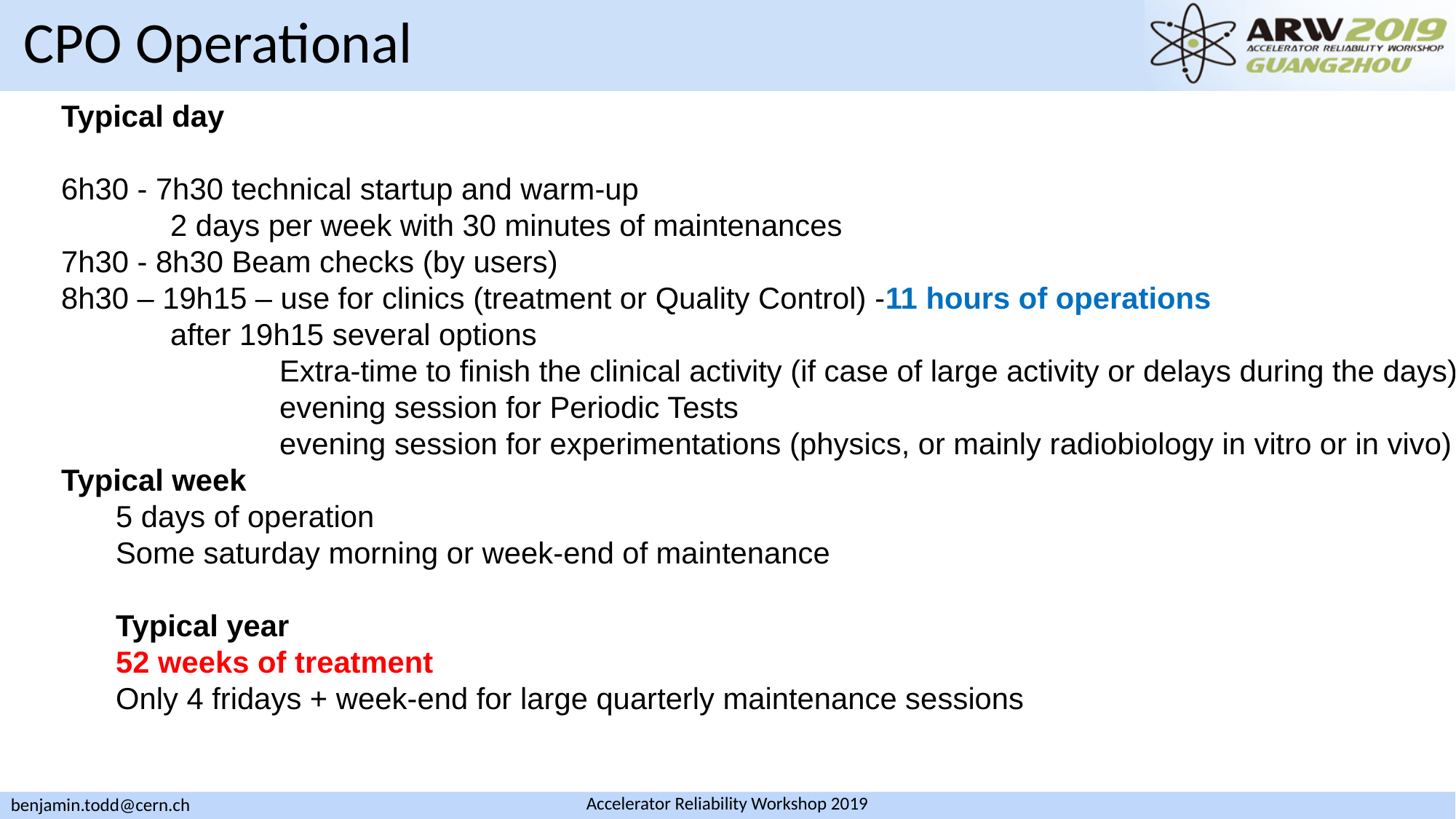

CPO Operational
Typical day

6h30 - 7h30 technical startup and warm-up
	2 days per week with 30 minutes of maintenances
7h30 - 8h30 Beam checks (by users)
8h30 – 19h15 – use for clinics (treatment or Quality Control) -11 hours of operations
	after 19h15 several options
		Extra-time to finish the clinical activity (if case of large activity or delays during the days)
		evening session for Periodic Tests
		evening session for experimentations (physics, or mainly radiobiology in vitro or in vivo)
Typical week
5 days of operation
Some saturday morning or week-end of maintenance

Typical year
52 weeks of treatment
Only 4 fridays + week-end for large quarterly maintenance sessions